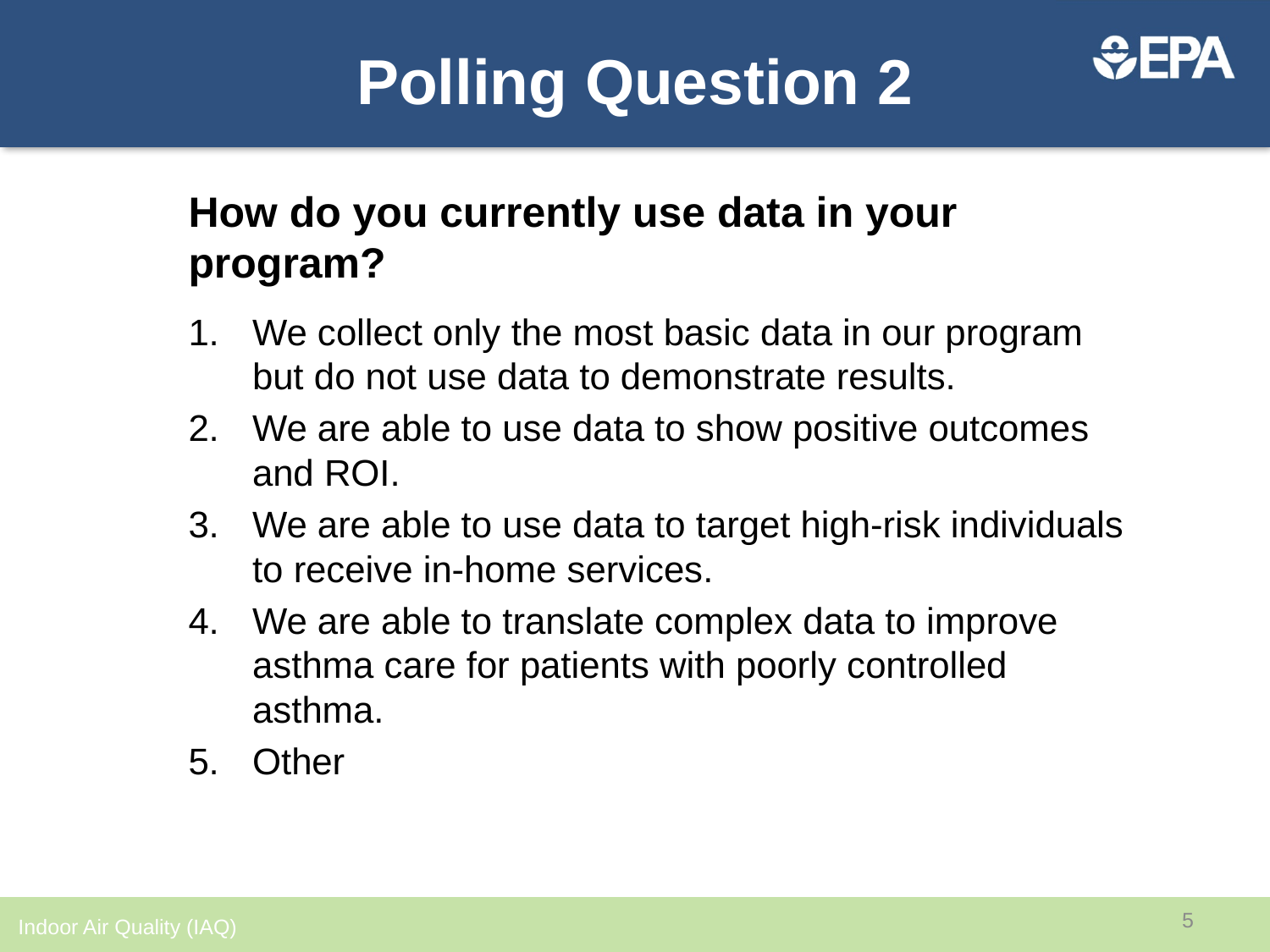

# Polling Question 2
How do you currently use data in your program?

We collect only the most basic data in our program but do not use data to demonstrate results.
We are able to use data to show positive outcomes and ROI.
We are able to use data to target high-risk individuals to receive in-home services.
We are able to translate complex data to improve asthma care for patients with poorly controlled asthma.
Other
5
Indoor Air Quality (IAQ)